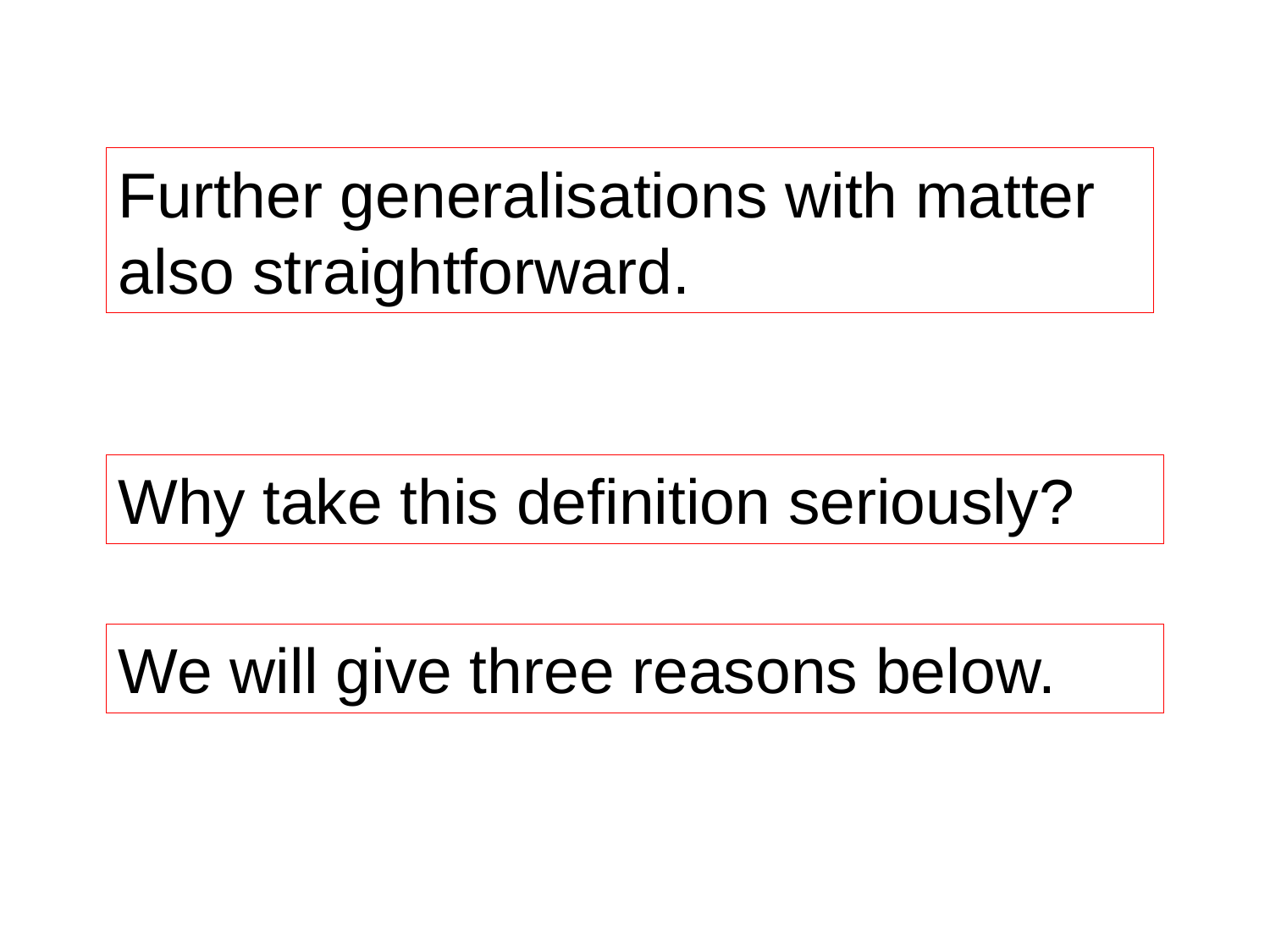

Further generalisations with matter also straightforward.
Why take this definition seriously?
We will give three reasons below.